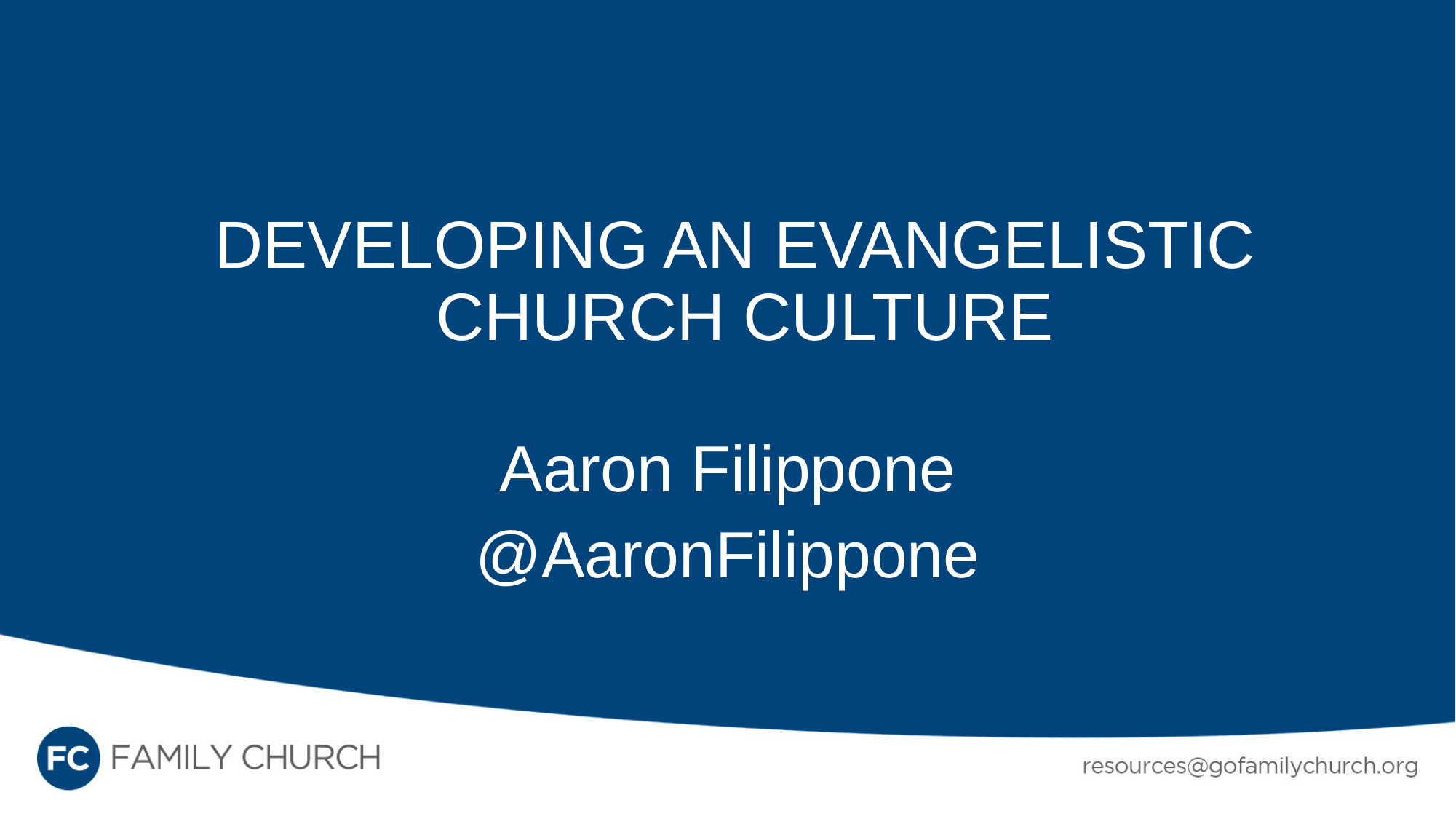

# DEVELOPING AN EVANGELISTIC CHURCH CULTURE
Aaron Filippone
@AaronFilippone